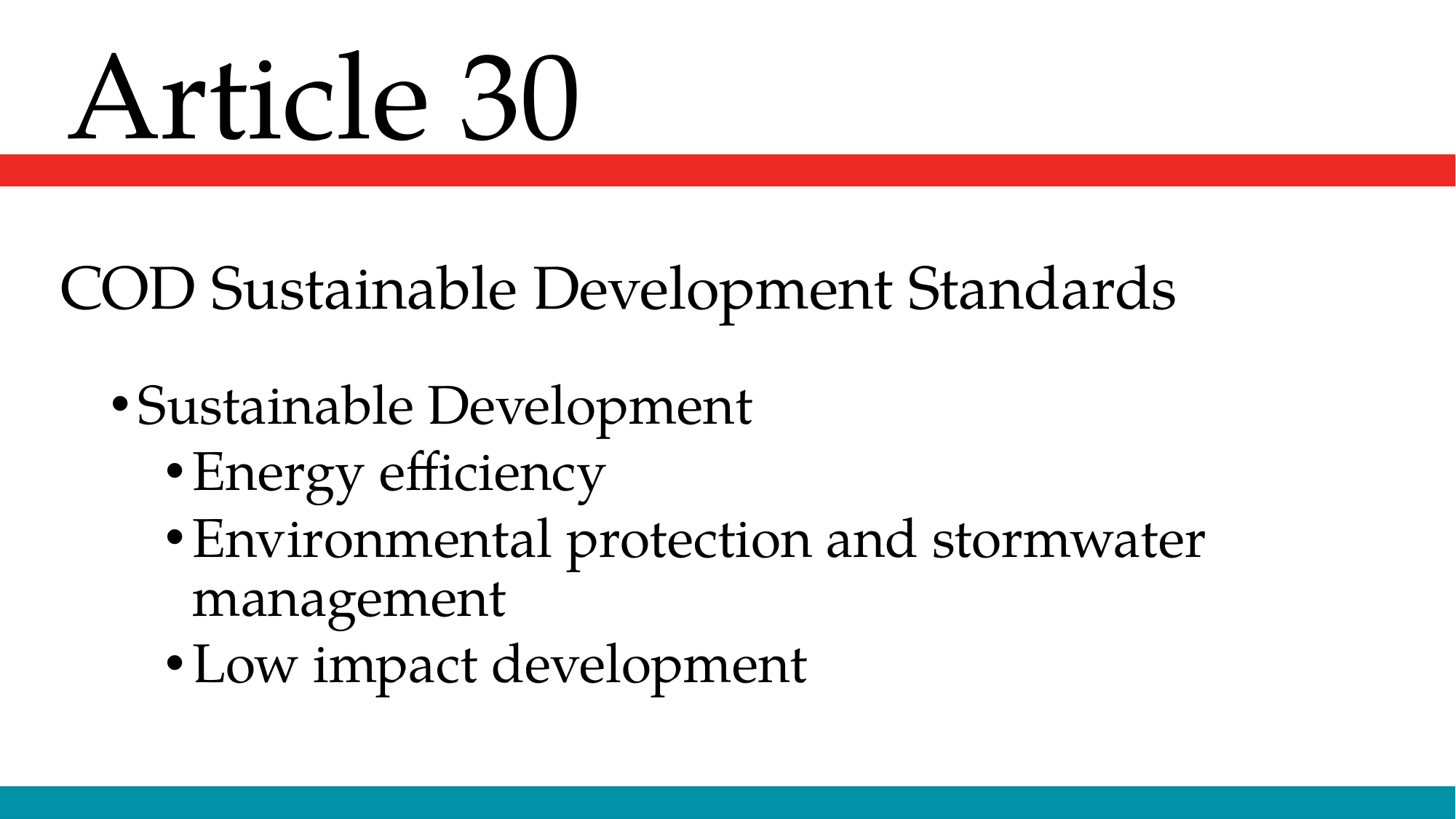

Article 30

# COD Sustainable Development Standards

Sustainable Development
Energy efficiency
Environmental protection and stormwater management
Low impact development